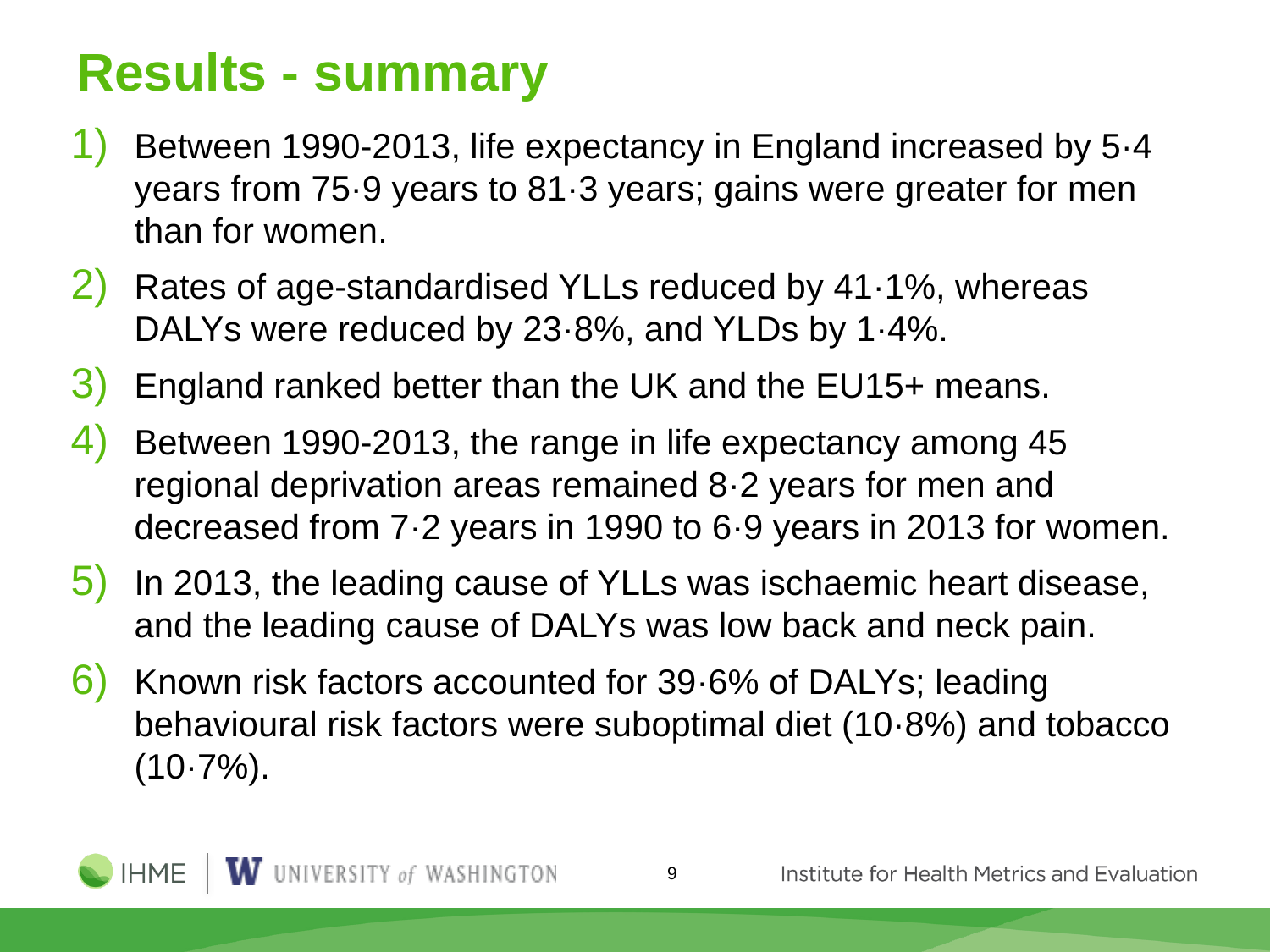

# Results - summary
Between 1990-2013, life expectancy in England increased by 5·4 years from 75·9 years to 81·3 years; gains were greater for men than for women.
Rates of age-standardised YLLs reduced by 41·1%, whereas DALYs were reduced by 23·8%, and YLDs by 1·4%.
England ranked better than the UK and the EU15+ means.
Between 1990-2013, the range in life expectancy among 45 regional deprivation areas remained 8·2 years for men and decreased from 7·2 years in 1990 to 6·9 years in 2013 for women.
In 2013, the leading cause of YLLs was ischaemic heart disease, and the leading cause of DALYs was low back and neck pain.
Known risk factors accounted for 39·6% of DALYs; leading behavioural risk factors were suboptimal diet (10·8%) and tobacco (10·7%).
9